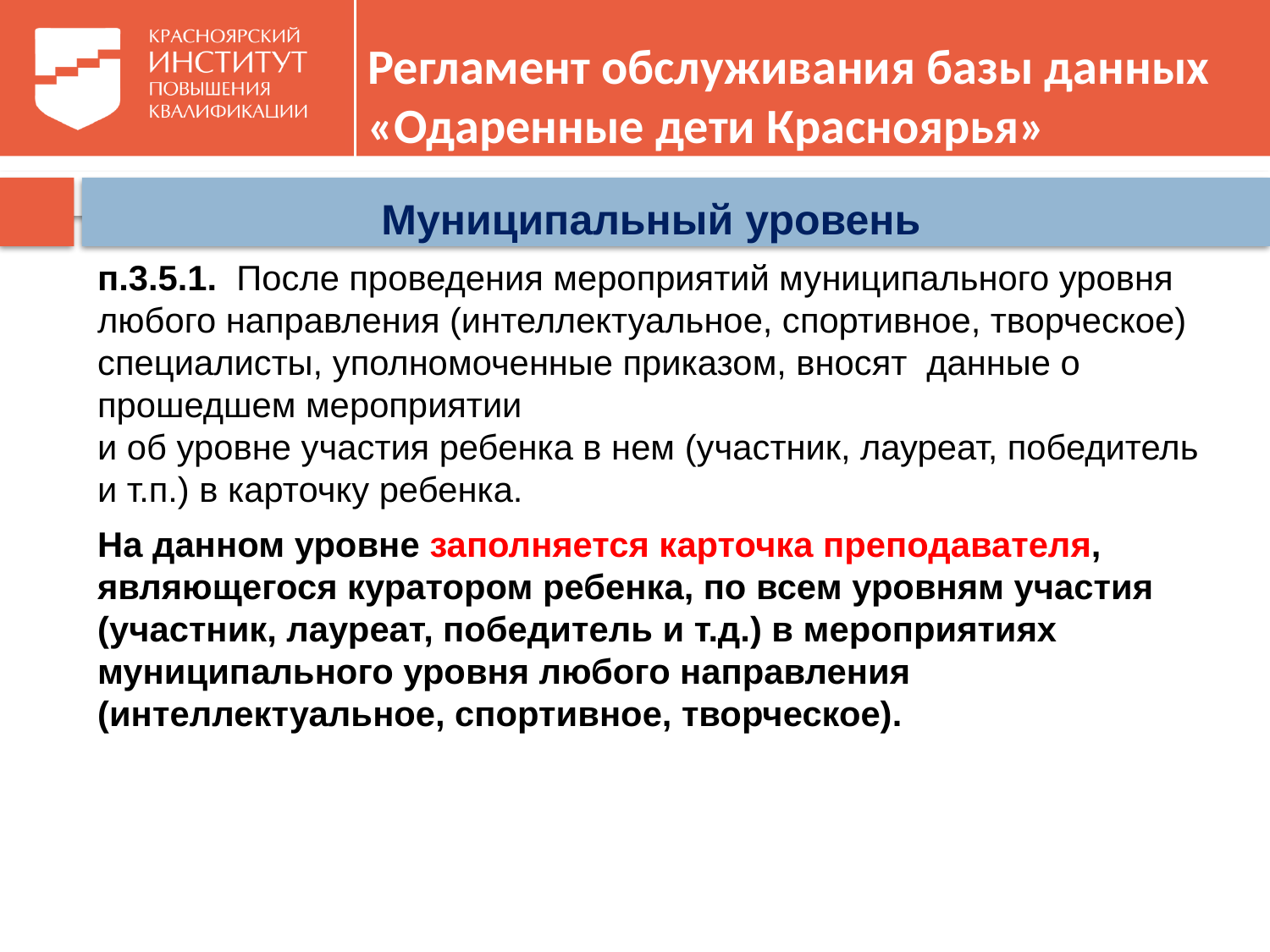

# Регламент обслуживания базы данных «Одаренные дети Красноярья»
Муниципальный уровень
п.3.5.1.  После проведения мероприятий муниципального уровня любого направления (интеллектуальное, спортивное, творческое) специалисты, уполномоченные приказом, вносят  данные о прошедшем мероприятии
и об уровне участия ребенка в нем (участник, лауреат, победитель и т.п.) в карточку ребенка.
На данном уровне заполняется карточка преподавателя, являющегося куратором ребенка, по всем уровням участия (участник, лауреат, победитель и т.д.) в мероприятиях муниципального уровня любого направления (интеллектуальное, спортивное, творческое).